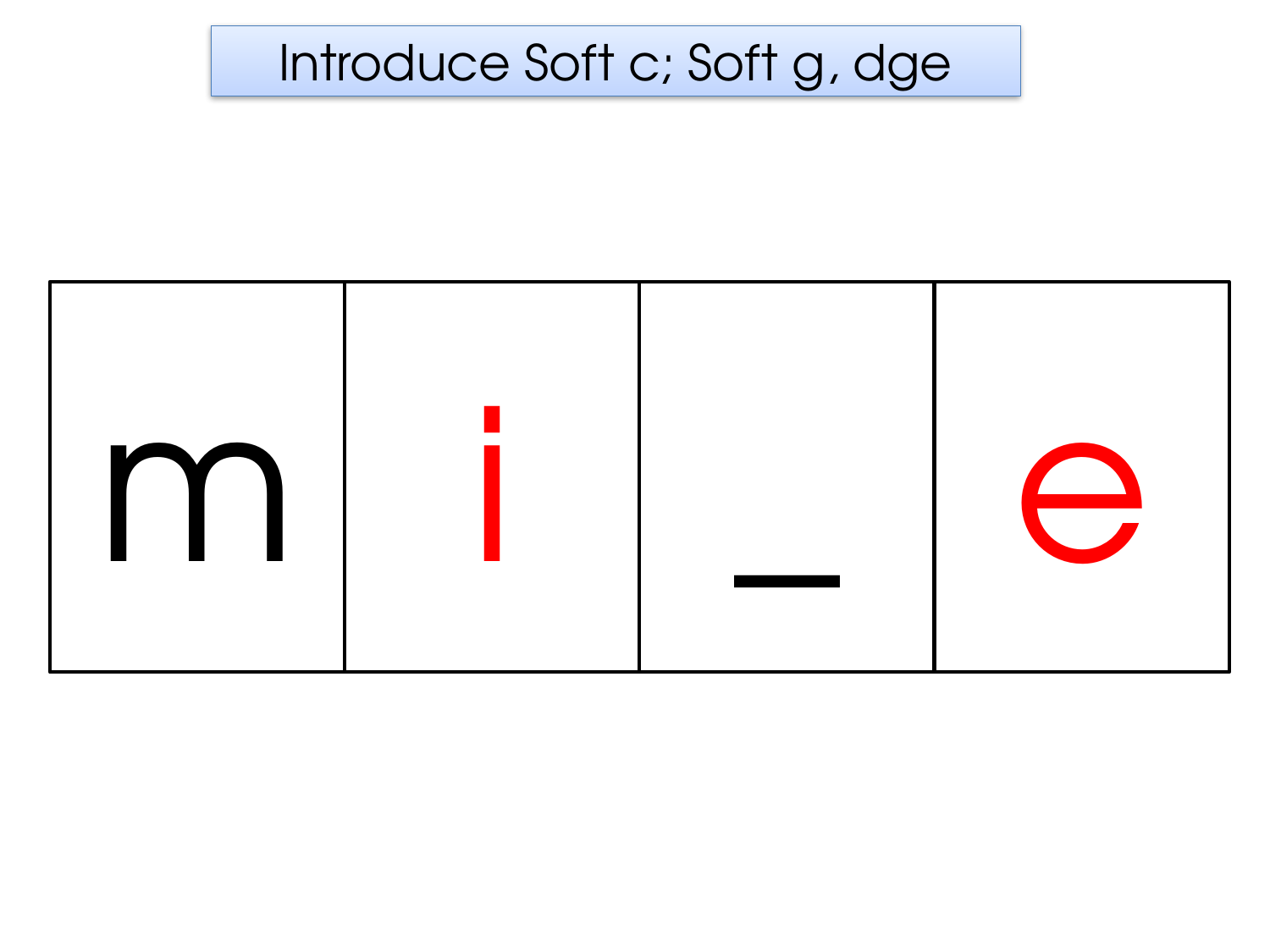

Introduce Soft c; Soft g, dge
m
i
_
e